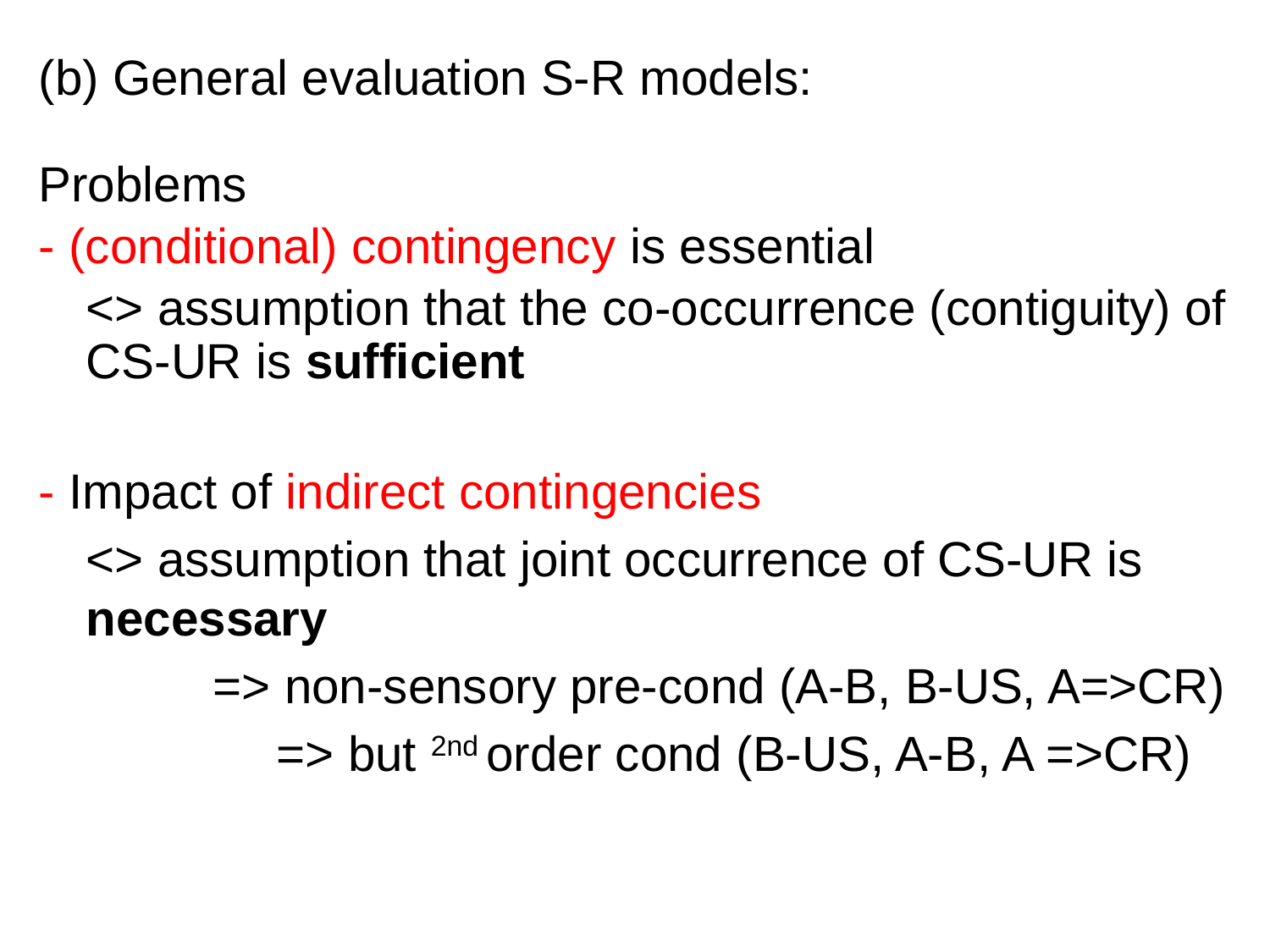

(b) General evaluation S-R models:

Problems
- (conditional) contingency is essential
	<> assumption that the co-occurrence (contiguity) of CS-UR is sufficient

- Impact of indirect contingencies
	<> assumption that joint occurrence of CS-UR is necessary
		=> non-sensory pre-cond (A-B, B-US, A=>CR)
		=> but 2nd order cond (B-US, A-B, A =>CR)